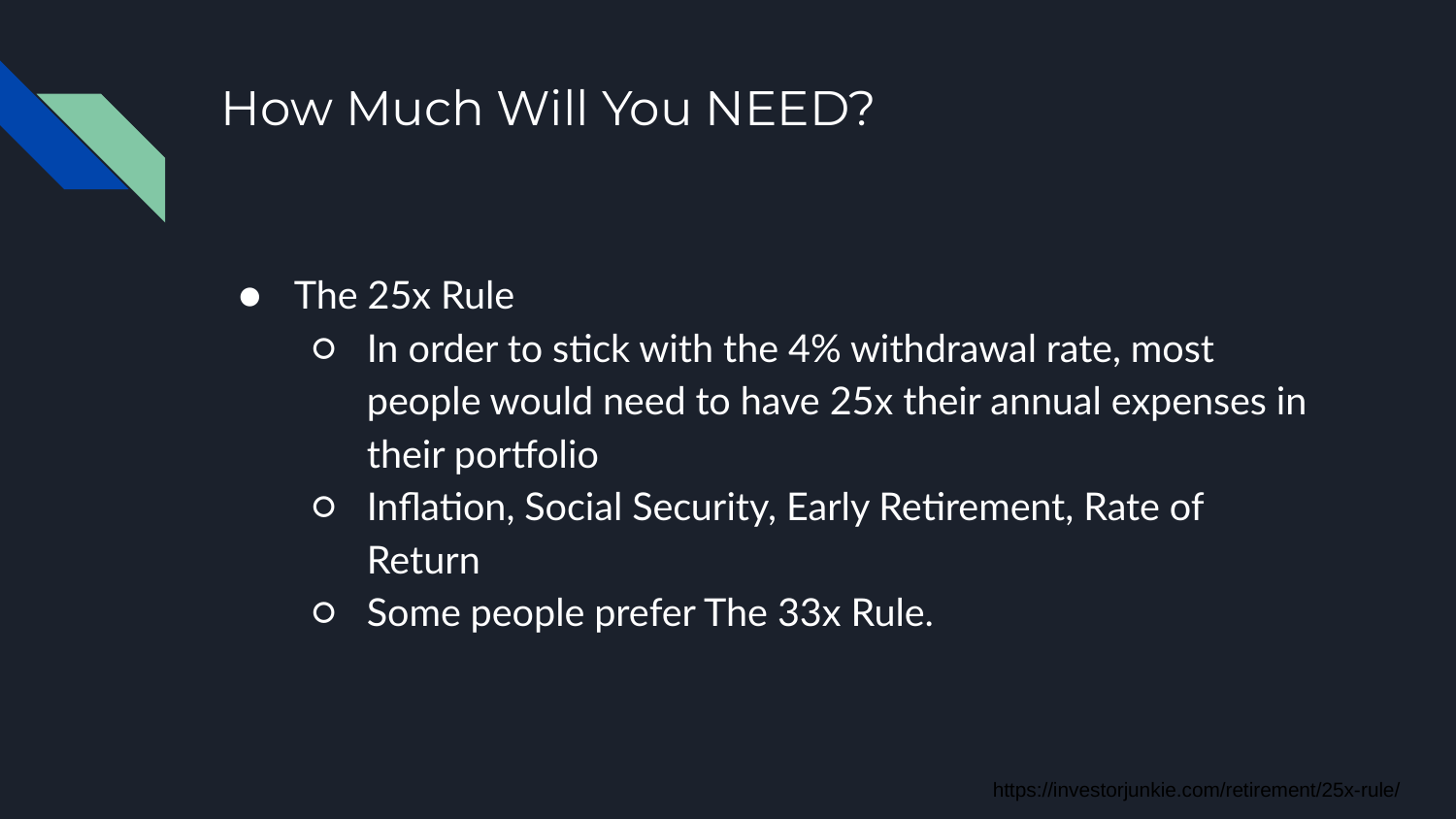

# How Much Will You NEED?
The 25x Rule
In order to stick with the 4% withdrawal rate, most people would need to have 25x their annual expenses in their portfolio
Inflation, Social Security, Early Retirement, Rate of Return
Some people prefer The 33x Rule.
https://investorjunkie.com/retirement/25x-rule/